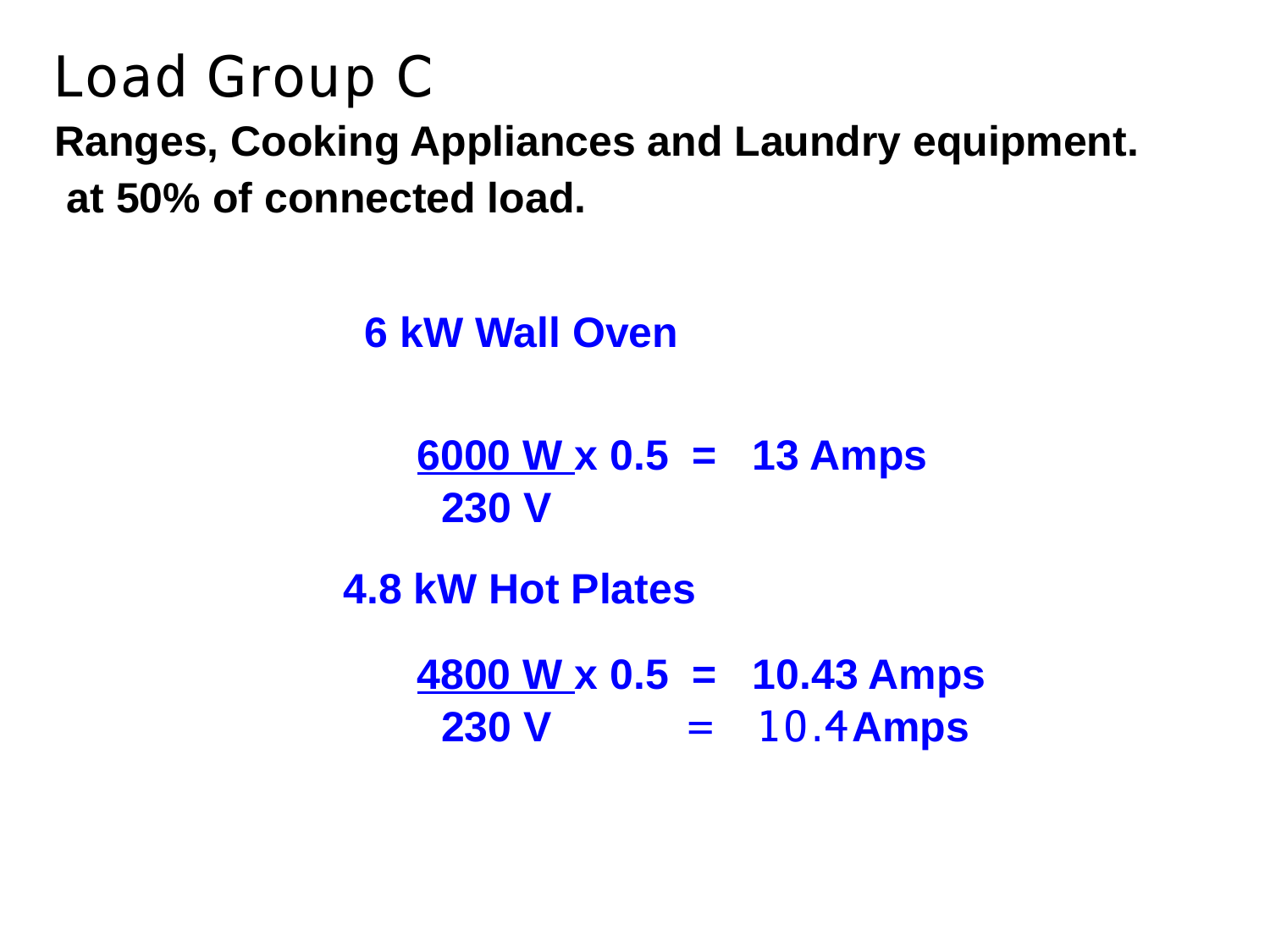

Load Group C
Ranges, Cooking Appliances and Laundry equipment.
 at 50% of connected load.
6 kW Wall Oven
                  6000 W x 0.5  =   13 Amps
                     230 V

4.8 kW Hot Plates
                  4800 W x 0.5  =   10.43 Amps
                     230 V	         =   10.4Amps